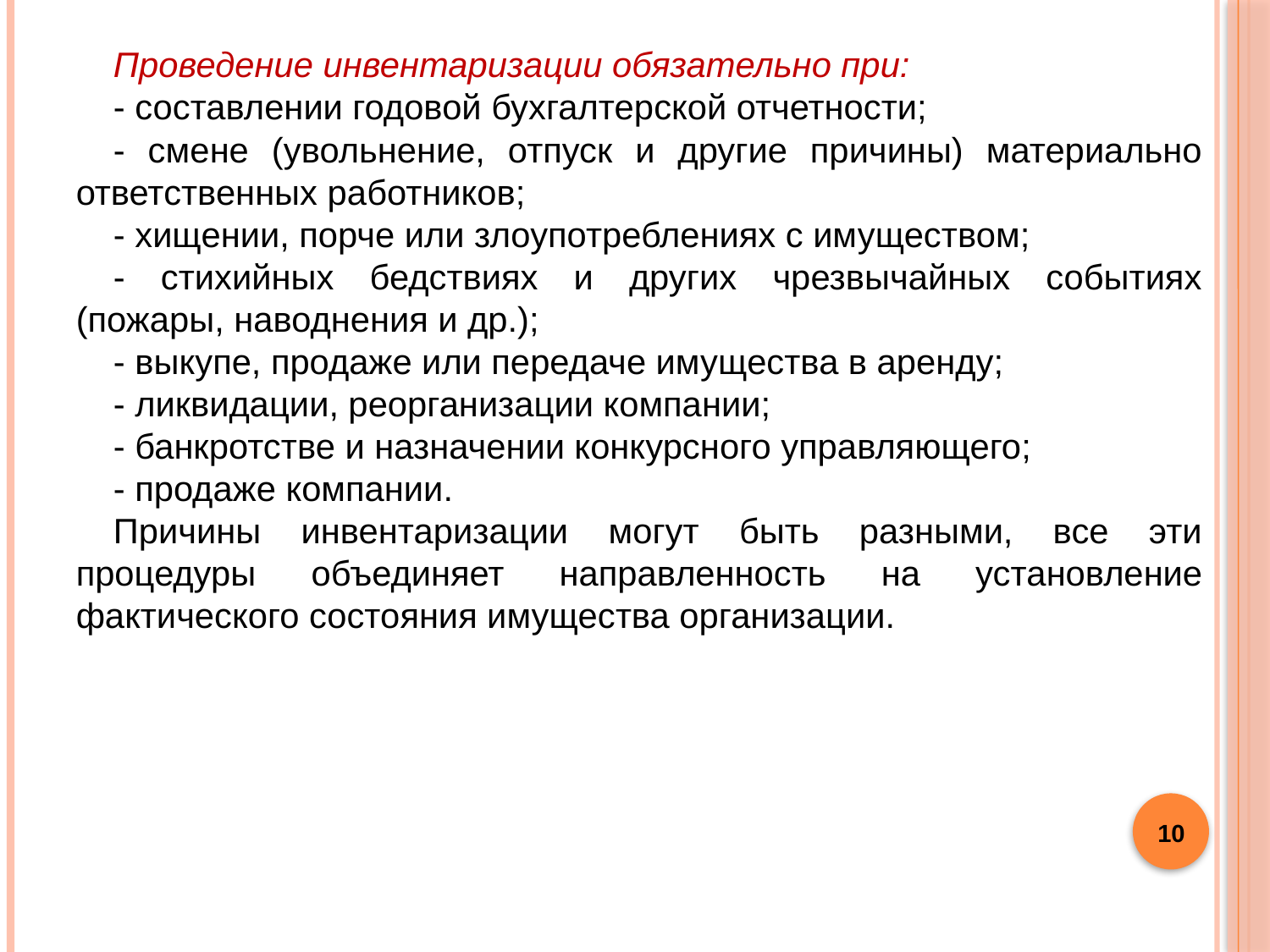

Проведение инвентаризации обязательно при:
- составлении годовой бухгалтерской отчетности;
- смене (увольнение, отпуск и другие причины) материально ответственных работников;
- хищении, порче или злоупотреблениях с имуществом;
- стихийных бедствиях и других чрезвычайных событиях (пожары, наводнения и др.);
- выкупе, продаже или передаче имущества в аренду;
- ликвидации, реорганизации компании;
- банкротстве и назначении конкурсного управляющего;
- продаже компании.
Причины инвентаризации могут быть разными, все эти процедуры объединяет направленность на установление фактического состояния имущества организации.

10